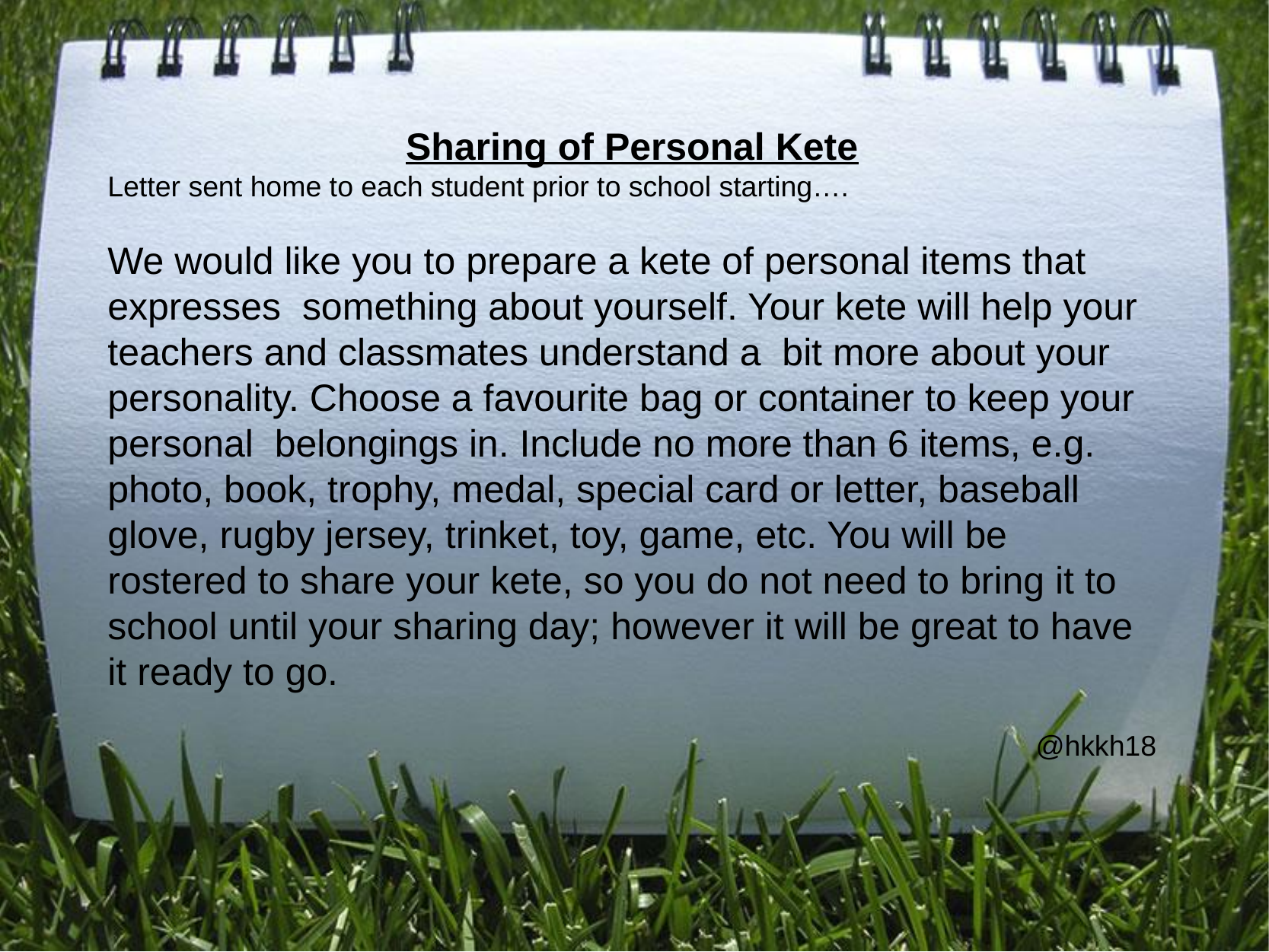

Sharing of Personal Kete
Letter sent home to each student prior to school starting….

We would like you to prepare a kete of personal items that expresses  something about yourself. Your kete will help your teachers and classmates understand a  bit more about your personality. Choose a favourite bag or container to keep your personal  belongings in. Include no more than 6 items, e.g. photo, book, trophy, medal, special card or letter, baseball glove, rugby jersey, trinket, toy, game, etc. You will be rostered to share your kete, so you do not need to bring it to school until your sharing day; however it will be great to have it ready to go.

@hkkh18